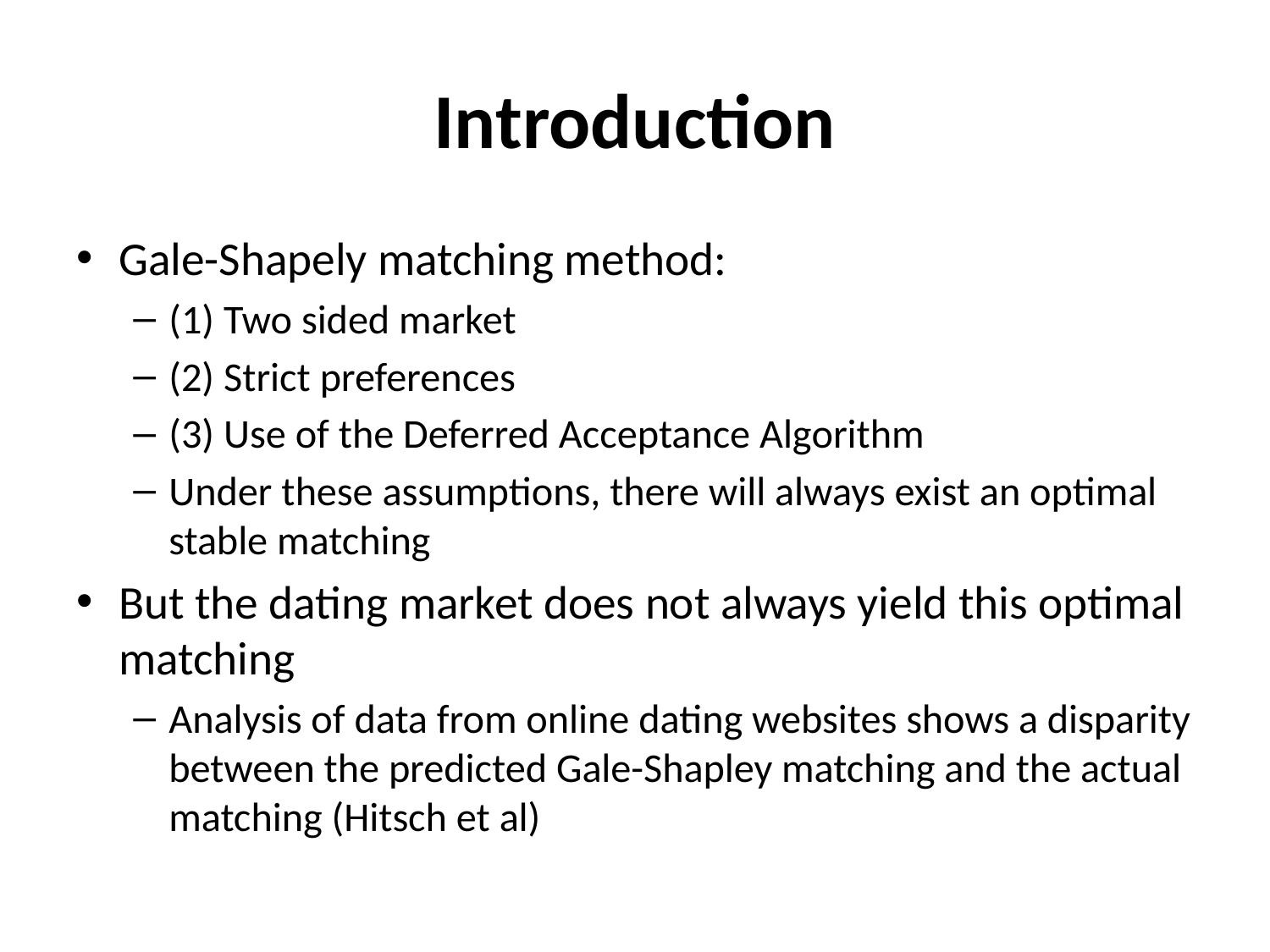

# Introduction
Gale-Shapely matching method:
(1) Two sided market
(2) Strict preferences
(3) Use of the Deferred Acceptance Algorithm
Under these assumptions, there will always exist an optimal stable matching
But the dating market does not always yield this optimal matching
Analysis of data from online dating websites shows a disparity between the predicted Gale-Shapley matching and the actual matching (Hitsch et al)